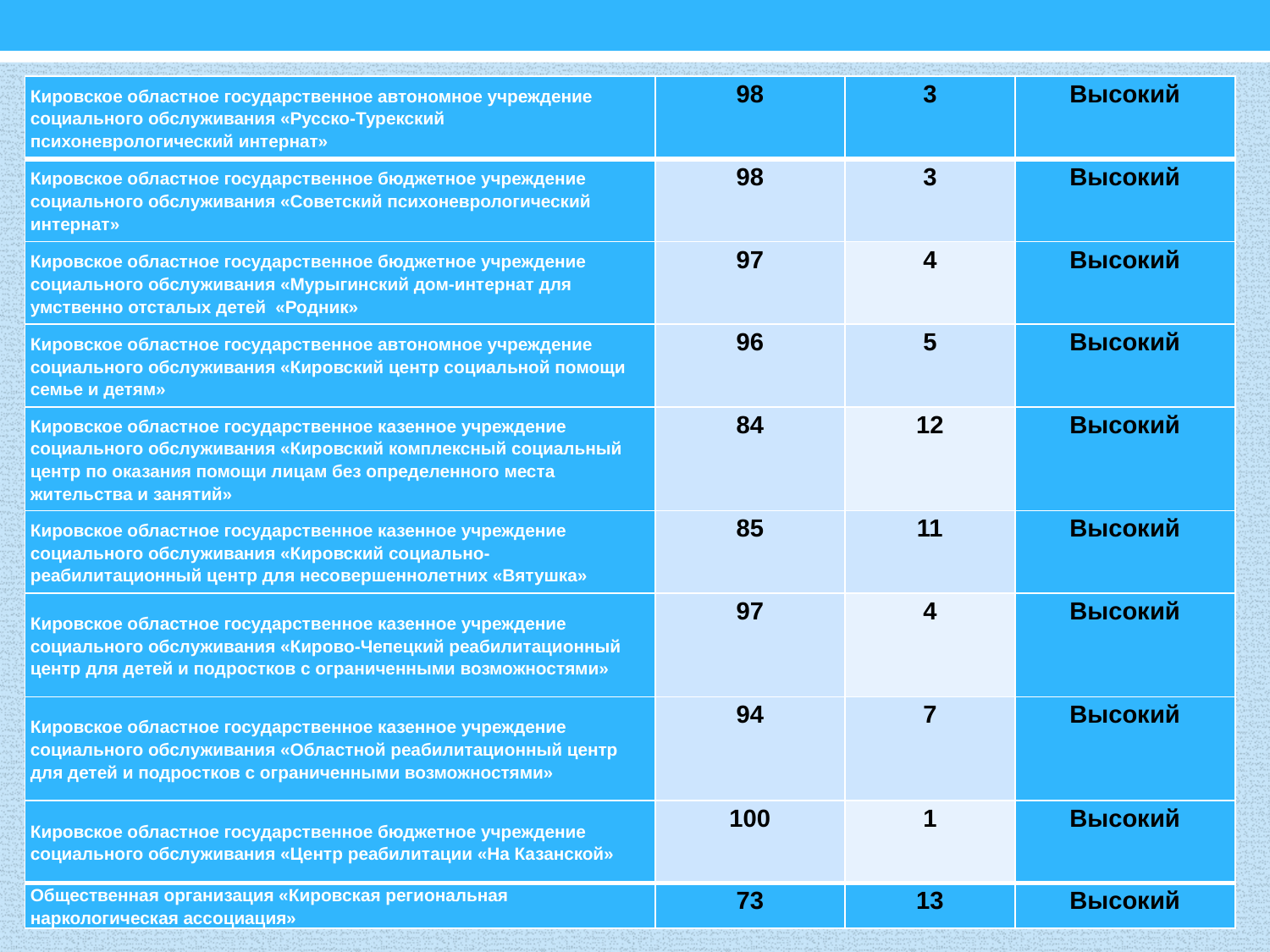

| Кировское областное государственное автономное учреждение социального обслуживания «Русско-Турекский психоневрологический интернат» | 98 | 3 | Высокий |
| --- | --- | --- | --- |
| Кировское областное государственное бюджетное учреждение социального обслуживания «Советский психоневрологический интернат» | 98 | 3 | Высокий |
| Кировское областное государственное бюджетное учреждение социального обслуживания «Мурыгинский дом-интернат для умственно отсталых детей «Родник» | 97 | 4 | Высокий |
| Кировское областное государственное автономное учреждение социального обслуживания «Кировский центр социальной помощи семье и детям» | 96 | 5 | Высокий |
| Кировское областное государственное казенное учреждение социального обслуживания «Кировский комплексный социальный центр по оказания помощи лицам без определенного места жительства и занятий» | 84 | 12 | Высокий |
| Кировское областное государственное казенное учреждение социального обслуживания «Кировский социально-реабилитационный центр для несовершеннолетних «Вятушка» | 85 | 11 | Высокий |
| Кировское областное государственное казенное учреждение социального обслуживания «Кирово-Чепецкий реабилитационный центр для детей и подростков с ограниченными возможностями» | 97 | 4 | Высокий |
| Кировское областное государственное казенное учреждение социального обслуживания «Областной реабилитационный центр для детей и подростков с ограниченными возможностями» | 94 | 7 | Высокий |
| Кировское областное государственное бюджетное учреждение социального обслуживания «Центр реабилитации «На Казанской» | 100 | 1 | Высокий |
| Общественная организация «Кировская региональная наркологическая ассоциация» | 73 | 13 | Высокий |